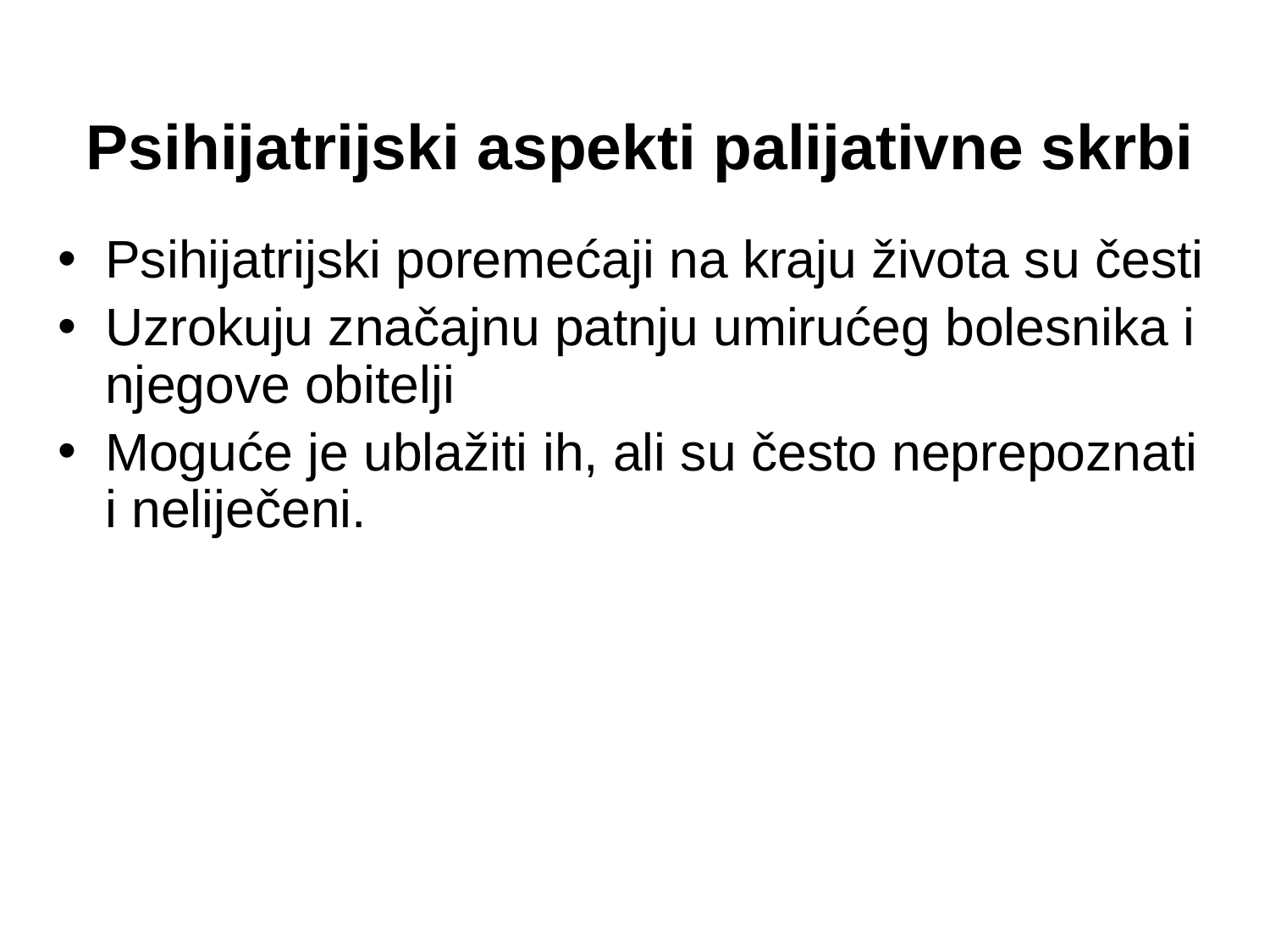

# Psihijatrijski aspekti palijativne skrbi
Psihijatrijski poremećaji na kraju života su česti
Uzrokuju značajnu patnju umirućeg bolesnika i njegove obitelji
Moguće je ublažiti ih, ali su često neprepoznati i neliječeni.